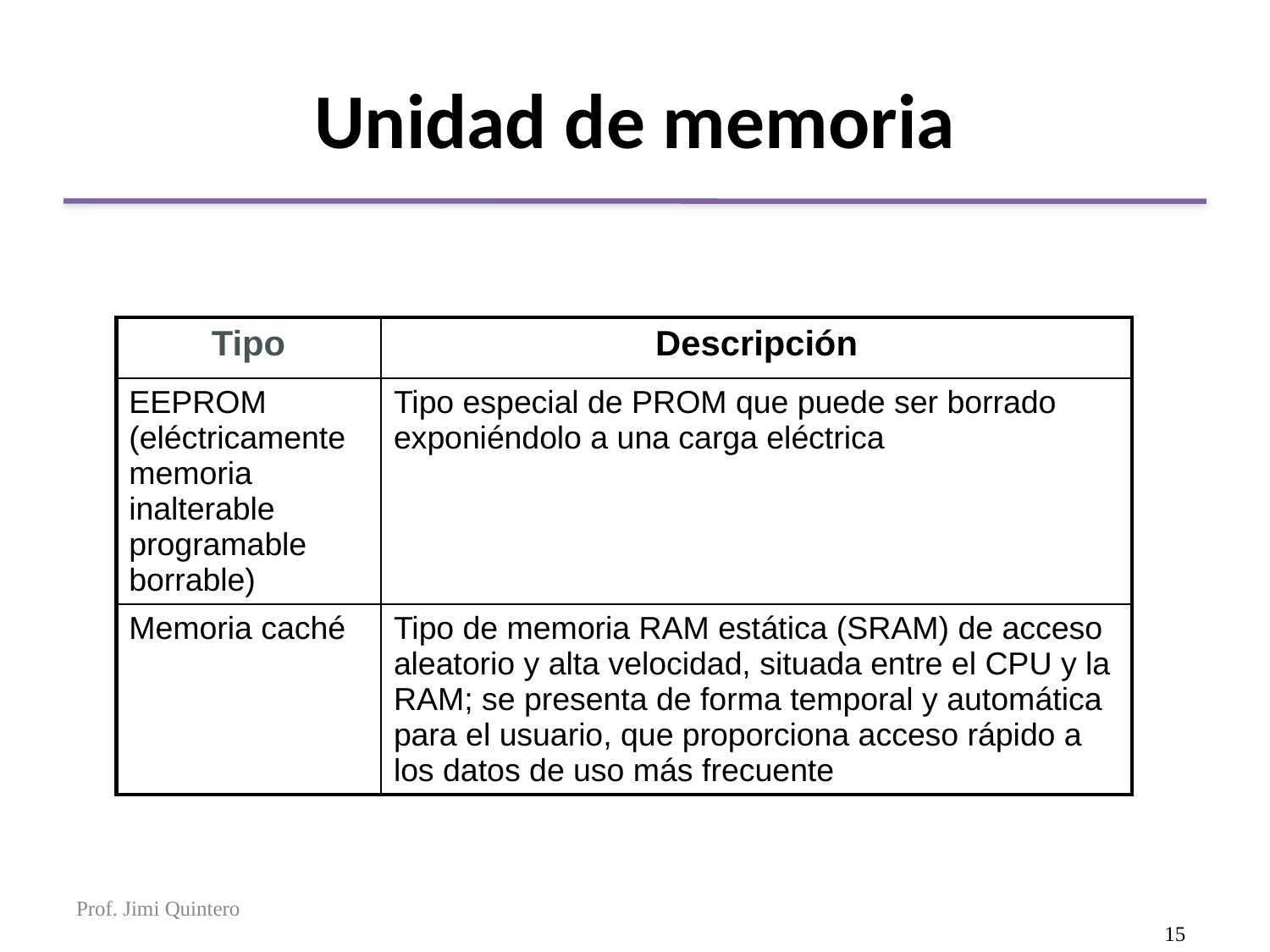

# Unidad de memoria
| Tipo | Descripción |
| --- | --- |
| EEPROM (eléctricamente memoria inalterable programable borrable) | Tipo especial de PROM que puede ser borrado exponiéndolo a una carga eléctrica |
| Memoria caché | Tipo de memoria RAM estática (SRAM) de acceso aleatorio y alta velocidad, situada entre el CPU y la RAM; se presenta de forma temporal y automática para el usuario, que proporciona acceso rápido a los datos de uso más frecuente |
Prof. Jimi Quintero
15